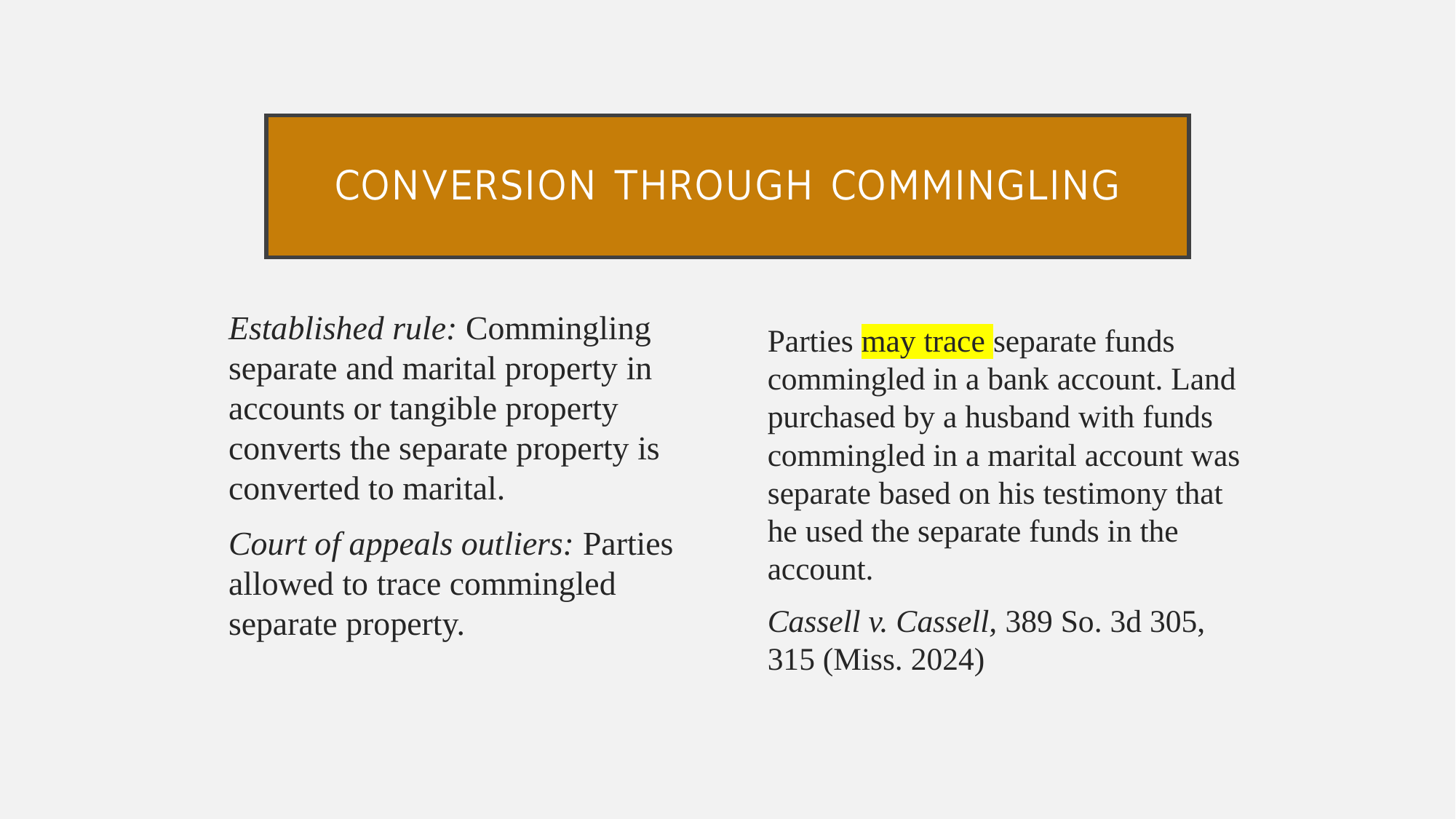

# Conversion through commingling
Established rule: Commingling separate and marital property in accounts or tangible property converts the separate property is converted to marital.
Court of appeals outliers: Parties allowed to trace commingled separate property.
Parties may trace separate funds commingled in a bank account. Land purchased by a husband with funds commingled in a marital account was separate based on his testimony that he used the separate funds in the account.
Cassell v. Cassell, 389 So. 3d 305, 315 (Miss. 2024)